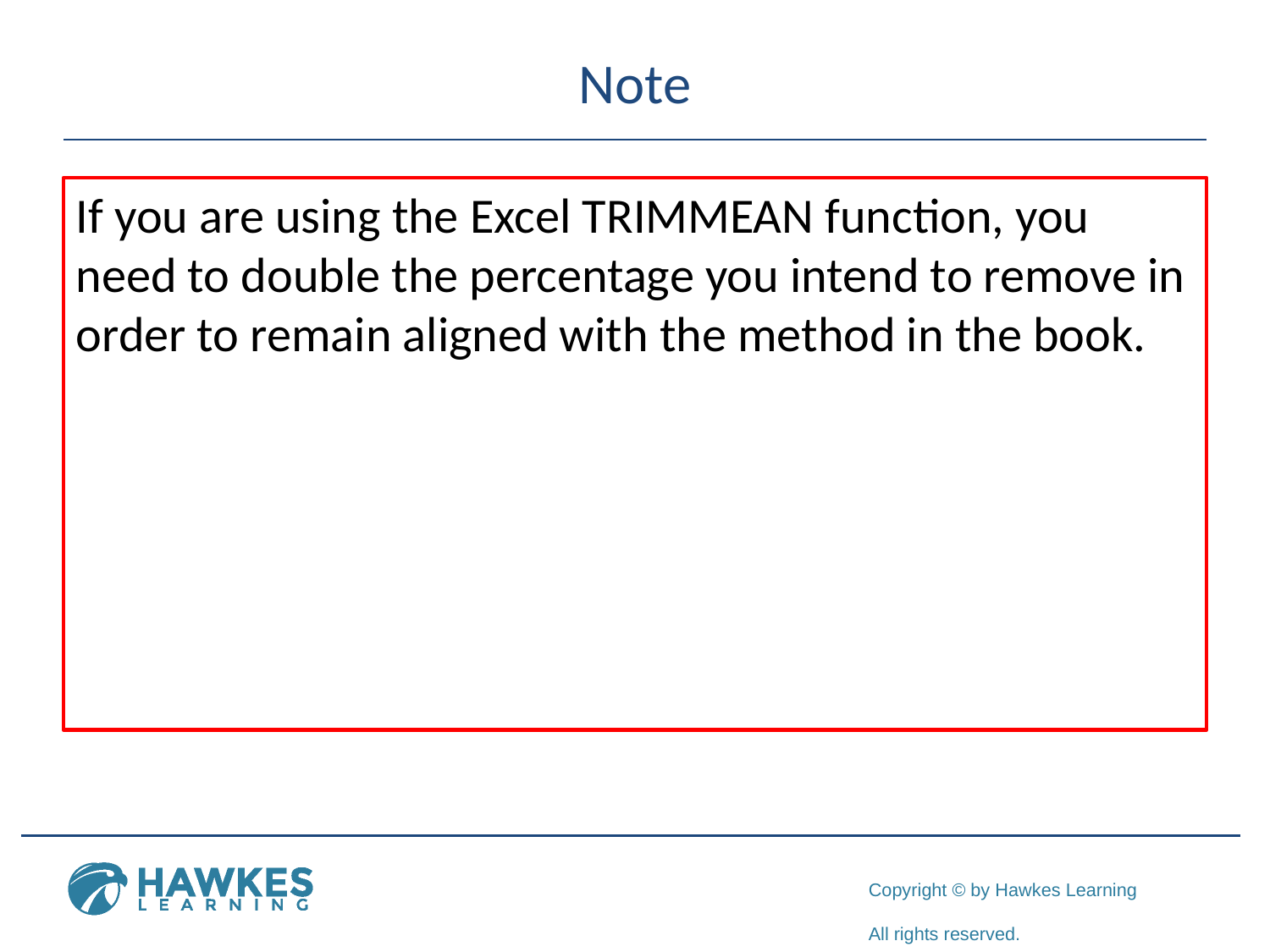

# Note
If you are using the Excel TRIMMEAN function, you need to double the percentage you intend to remove in order to remain aligned with the method in the book.